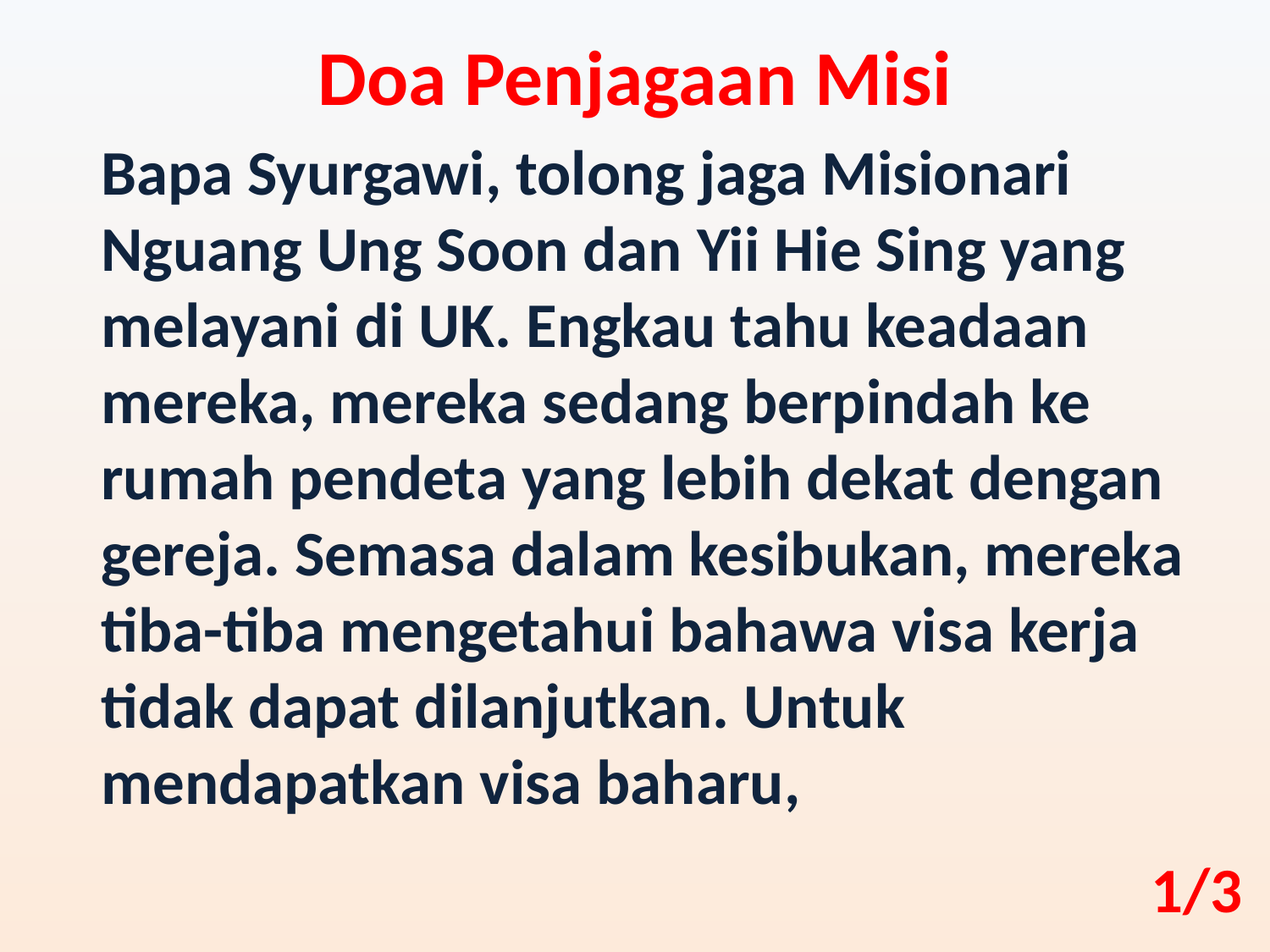

Doa Penjagaan Misi
Bapa Syurgawi, tolong jaga Misionari Nguang Ung Soon dan Yii Hie Sing yang melayani di UK. Engkau tahu keadaan mereka, mereka sedang berpindah ke rumah pendeta yang lebih dekat dengan gereja. Semasa dalam kesibukan, mereka tiba-tiba mengetahui bahawa visa kerja tidak dapat dilanjutkan. Untuk mendapatkan visa baharu,
1/3